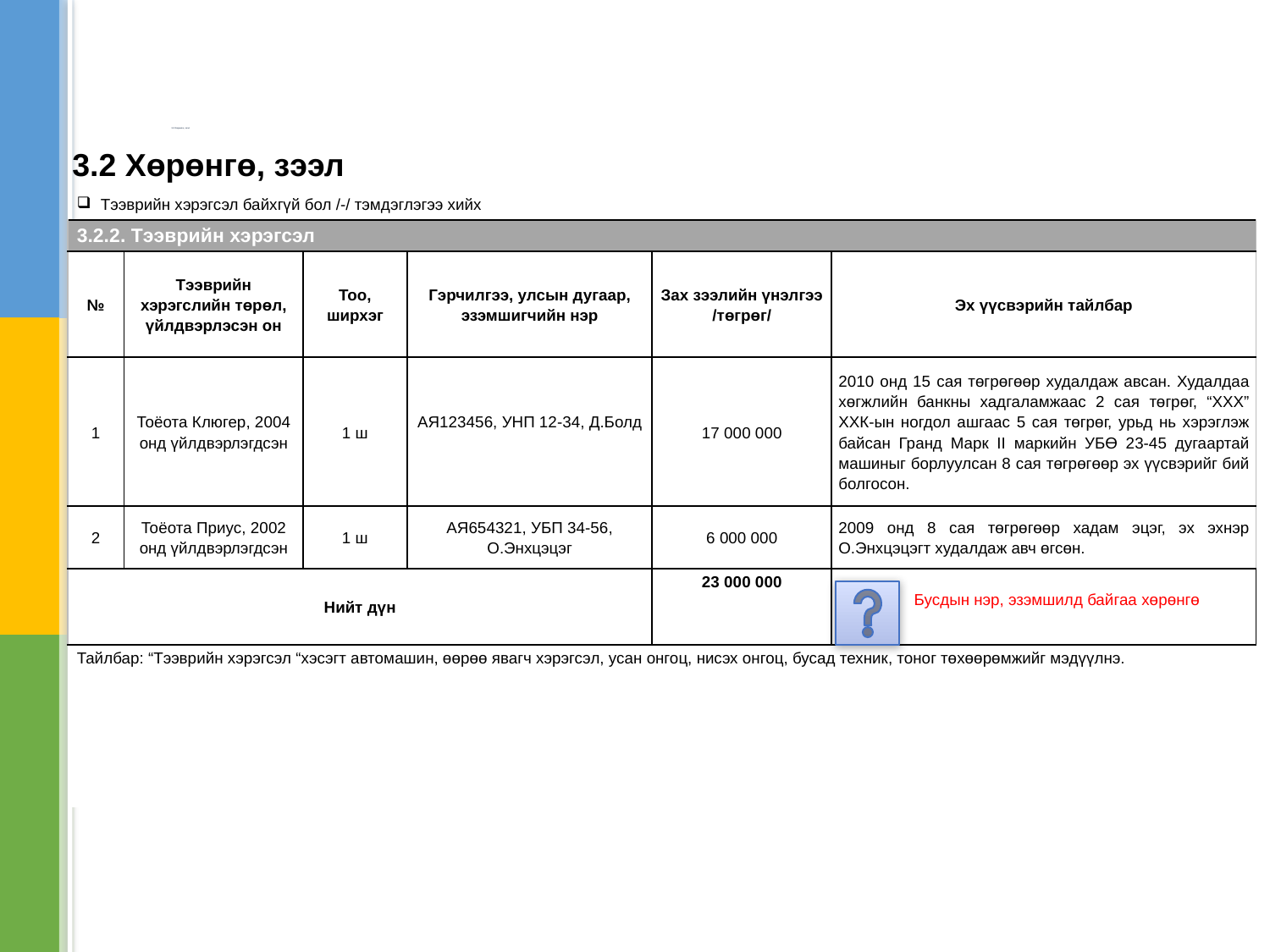

# 3.2 Хөрөнгө, зээл
3.2 Хөрөнгө, зээл
| Тээврийн хэрэгсэл байхгүй бол /-/ тэмдэглэгээ хийх |  |  |  |  |  |
| --- | --- | --- | --- | --- | --- |
| 3.2.2. Тээврийн хэрэгсэл |  |  |  |  |  |
| № | Тээврийн хэрэгслийн төрөл, үйлдвэрлэсэн он | Тоо, ширхэг | Гэрчилгээ, улсын дугаар, эзэмшигчийн нэр | Зах зээлийн үнэлгээ /төгрөг/ | Эх үүсвэрийн тайлбар |
| 1 | Тоёота Клюгер, 2004 онд үйлдвэрлэгдсэн | 1 ш | АЯ123456, УНП 12-34, Д.Болд | 17 000 000 | 2010 онд 15 сая төгрөгөөр худалдаж авсан. Худалдаа хөгжлийн банкны хадгаламжаас 2 сая төгрөг, “ХХХ” ХХК-ын ногдол ашгаас 5 сая төгрөг, урьд нь хэрэглэж байсан Гранд Марк II маркийн УБӨ 23-45 дугаартай машиныг борлуулсан 8 сая төгрөгөөр эх үүсвэрийг бий болгосон. |
| 2 | Тоёота Приус, 2002 онд үйлдвэрлэгдсэн | 1 ш | АЯ654321, УБП 34-56, О.Энхцэцэг | 6 000 000 | 2009 онд 8 сая төгрөгөөр хадам эцэг, эх эхнэр О.Энхцэцэгт худалдаж авч өгсөн. |
| Нийт дүн |  |  |  | 23 000 000 | Бусдын нэр, эзэмшилд байгаа хөрөнгө |
| Тайлбар: “Тээврийн хэрэгсэл “хэсэгт автомашин, өөрөө явагч хэрэгсэл, усан онгоц, нисэх онгоц, бусад техник, тоног төхөөрөмжийг мэдүүлнэ. |  |  |  |  |  |